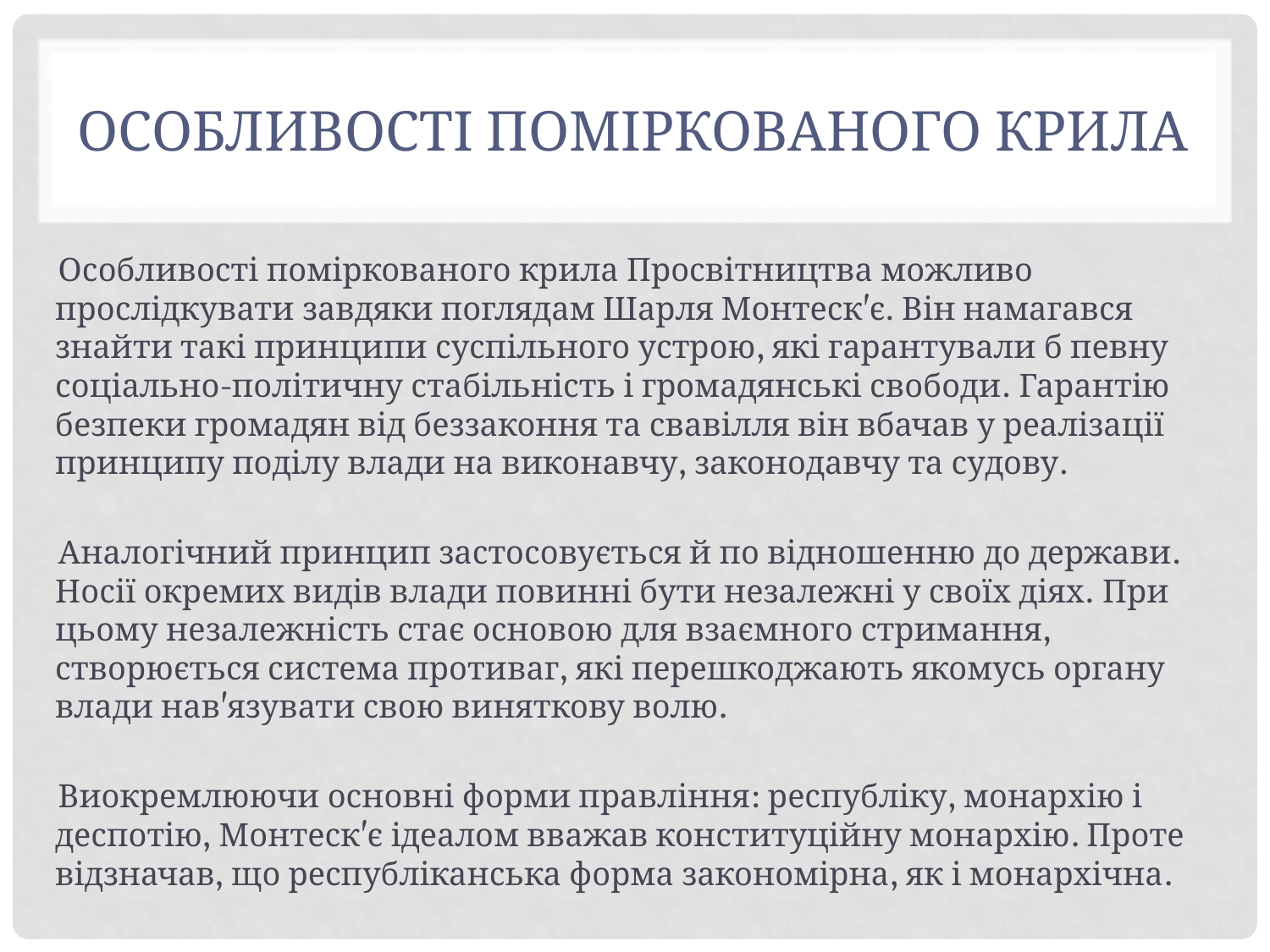

# Особливості поміркованого крила
    Особливості поміркованого крила Просвітництва можливо прослідкувати завдяки поглядам Шарля Монтеск'є. Він намагався знайти такі принципи суспільного устрою, які гарантували б певну соціально-політичну стабільність і громадянські свободи. Гарантію безпеки громадян від беззаконня та свавілля він вбачав у реалізації принципу поділу влади на виконавчу, законодавчу та судову.

    Аналогічний принцип застосовується й по відношенню до держави. Носії окремих видів влади повинні бути незалежні у своїх діях. При цьому незалежність стає основою для взаємного стримання, створюється система противаг, які перешкоджають якомусь органу влади нав'язувати свою виняткову волю.

    Виокремлюючи основні форми правління: республіку, монархію і деспотію, Монтеск'є ідеалом вважав конституційну монархію. Проте відзначав, що республіканська форма закономірна, як і монархічна.